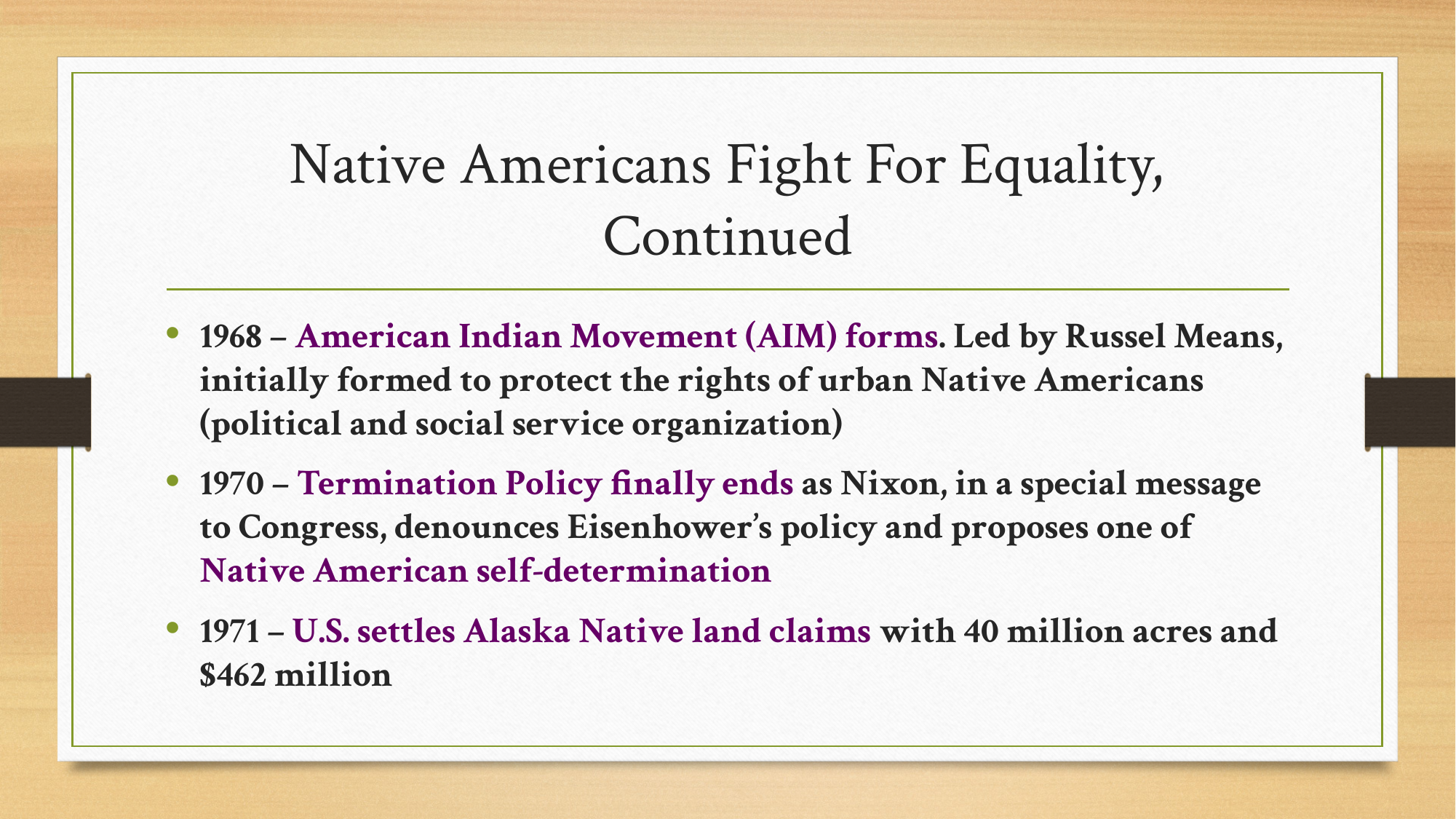

# Native Americans Fight For Equality, Continued
1968 – American Indian Movement (AIM) forms. Led by Russel Means, initially formed to protect the rights of urban Native Americans (political and social service organization)
1970 – Termination Policy finally ends as Nixon, in a special message to Congress, denounces Eisenhower’s policy and proposes one of Native American self-determination
1971 – U.S. settles Alaska Native land claims with 40 million acres and $462 million